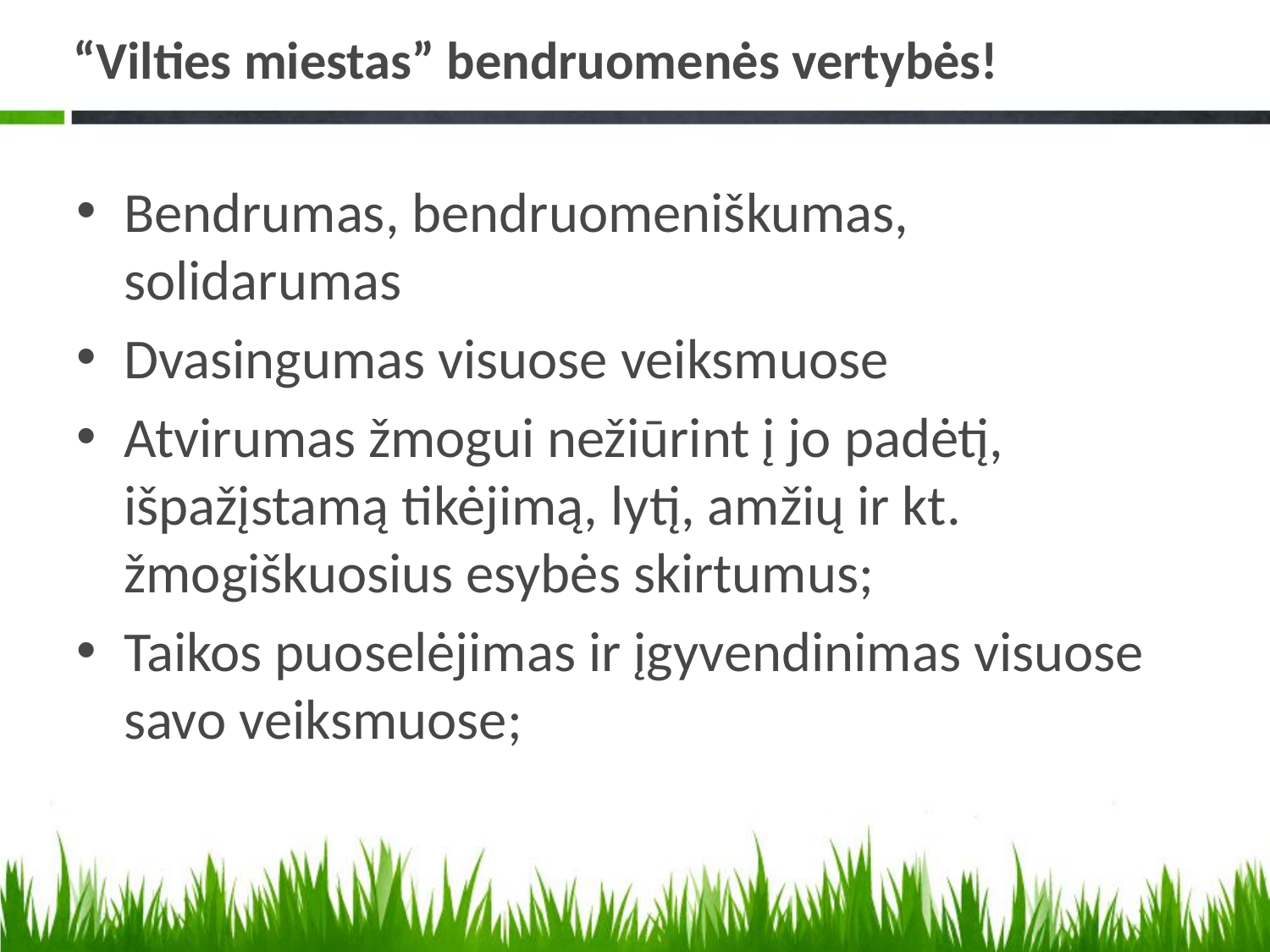

# “Vilties miestas” bendruomenės vertybės!
Bendrumas, bendruomeniškumas, solidarumas
Dvasingumas visuose veiksmuose
Atvirumas žmogui nežiūrint į jo padėtį, išpažįstamą tikėjimą, lytį, amžių ir kt. žmogiškuosius esybės skirtumus;
Taikos puoselėjimas ir įgyvendinimas visuose savo veiksmuose;